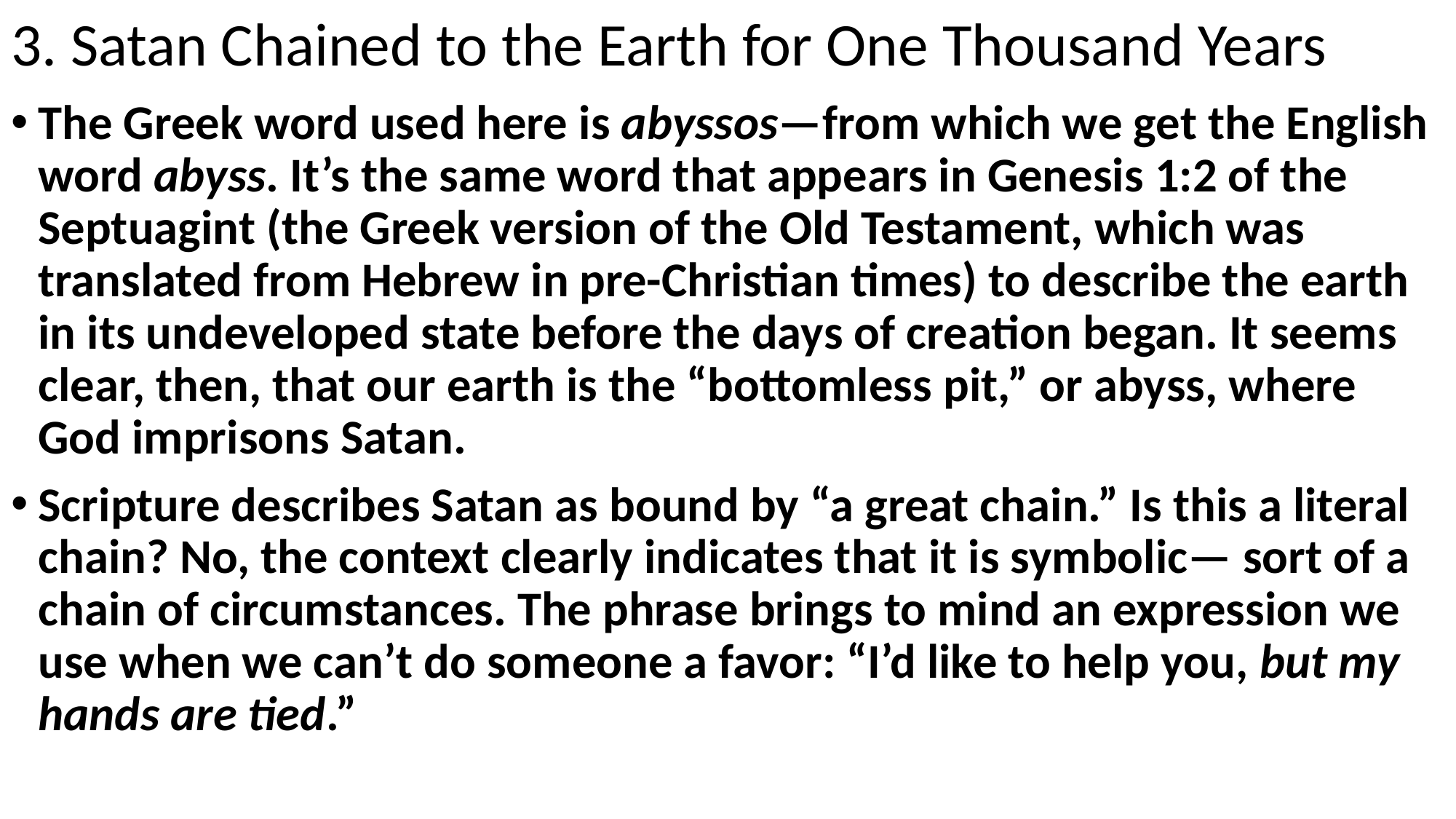

# 3. Satan Chained to the Earth for One Thousand Years
The Greek word used here is abyssos—from which we get the English word abyss. It’s the same word that appears in Genesis 1:2 of the Septuagint (the Greek version of the Old Testament, which was translated from Hebrew in pre-Christian times) to describe the earth in its undeveloped state before the days of creation began. It seems clear, then, that our earth is the “bottomless pit,” or abyss, where God imprisons Satan.
Scripture describes Satan as bound by “a great chain.” Is this a literal chain? No, the context clearly indicates that it is symbolic— sort of a chain of circumstances. The phrase brings to mind an expression we use when we can’t do someone a favor: “I’d like to help you, but my hands are tied.”